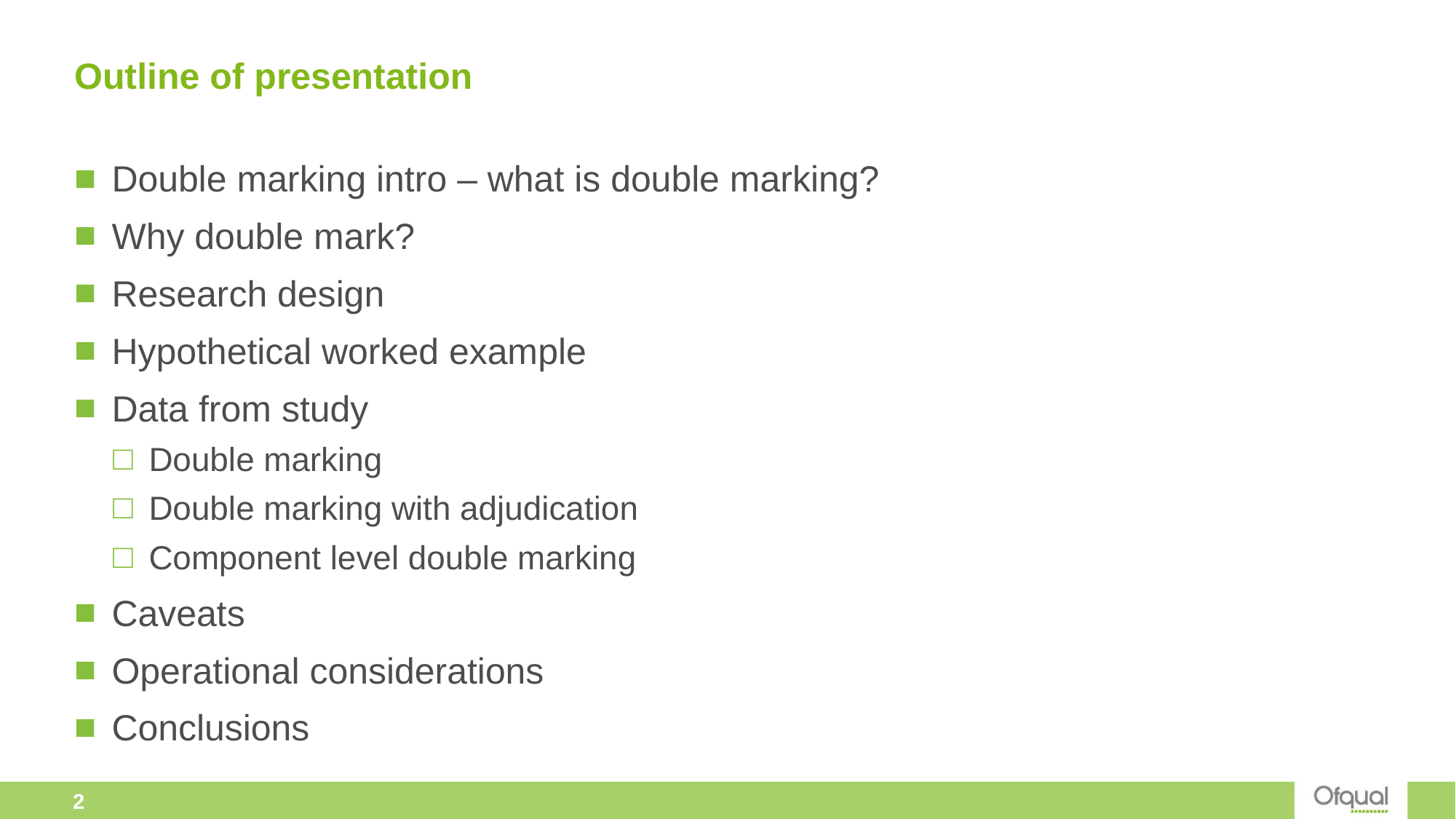

# Outline of presentation
Double marking intro – what is double marking?
Why double mark?
Research design
Hypothetical worked example
Data from study
Double marking
Double marking with adjudication
Component level double marking
Caveats
Operational considerations
Conclusions

2